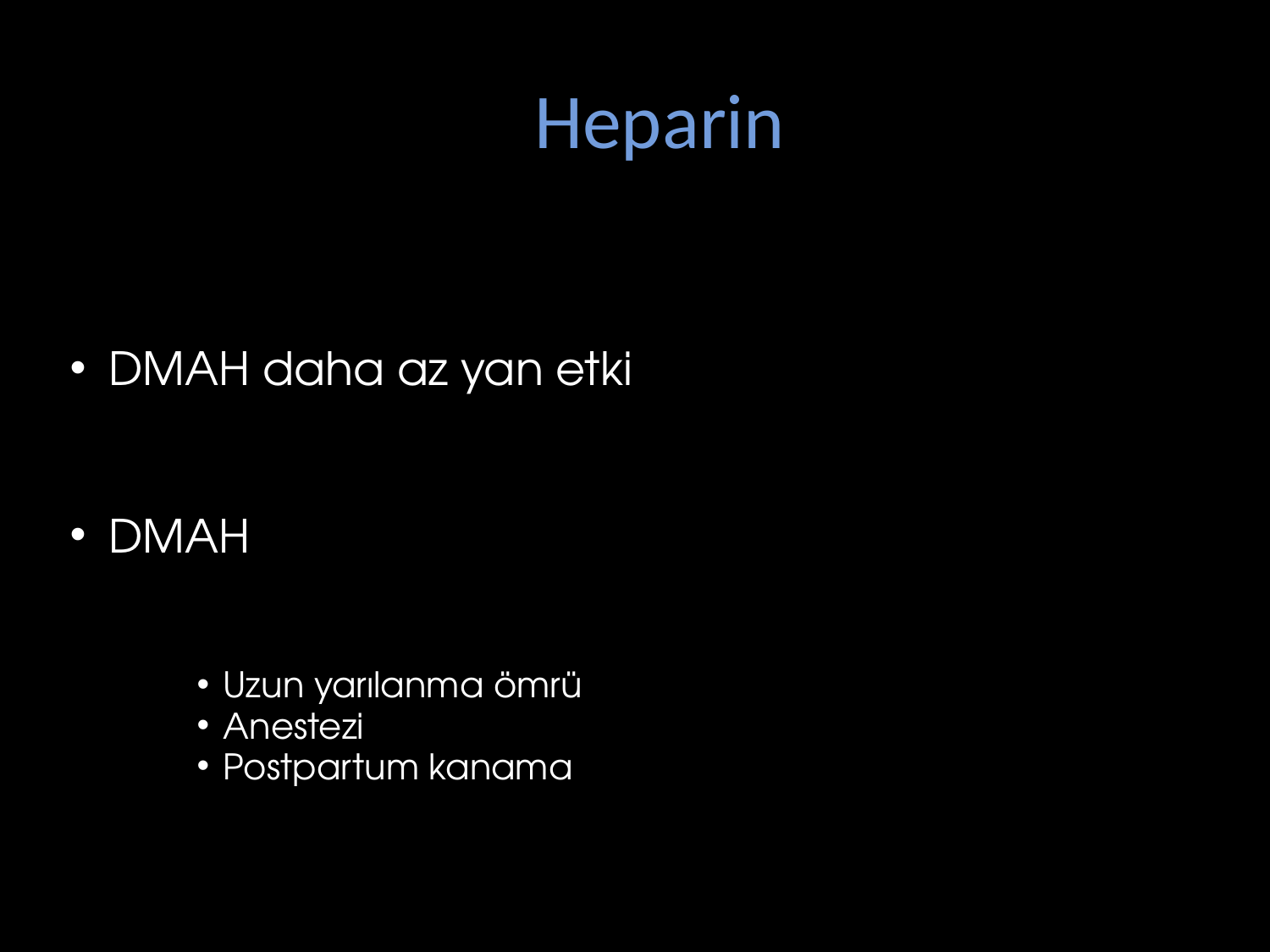

# Heparin

DMAH daha az yan etki

DMAH

Uzun yarılanma ömrü
Anestezi
Postpartum kanama